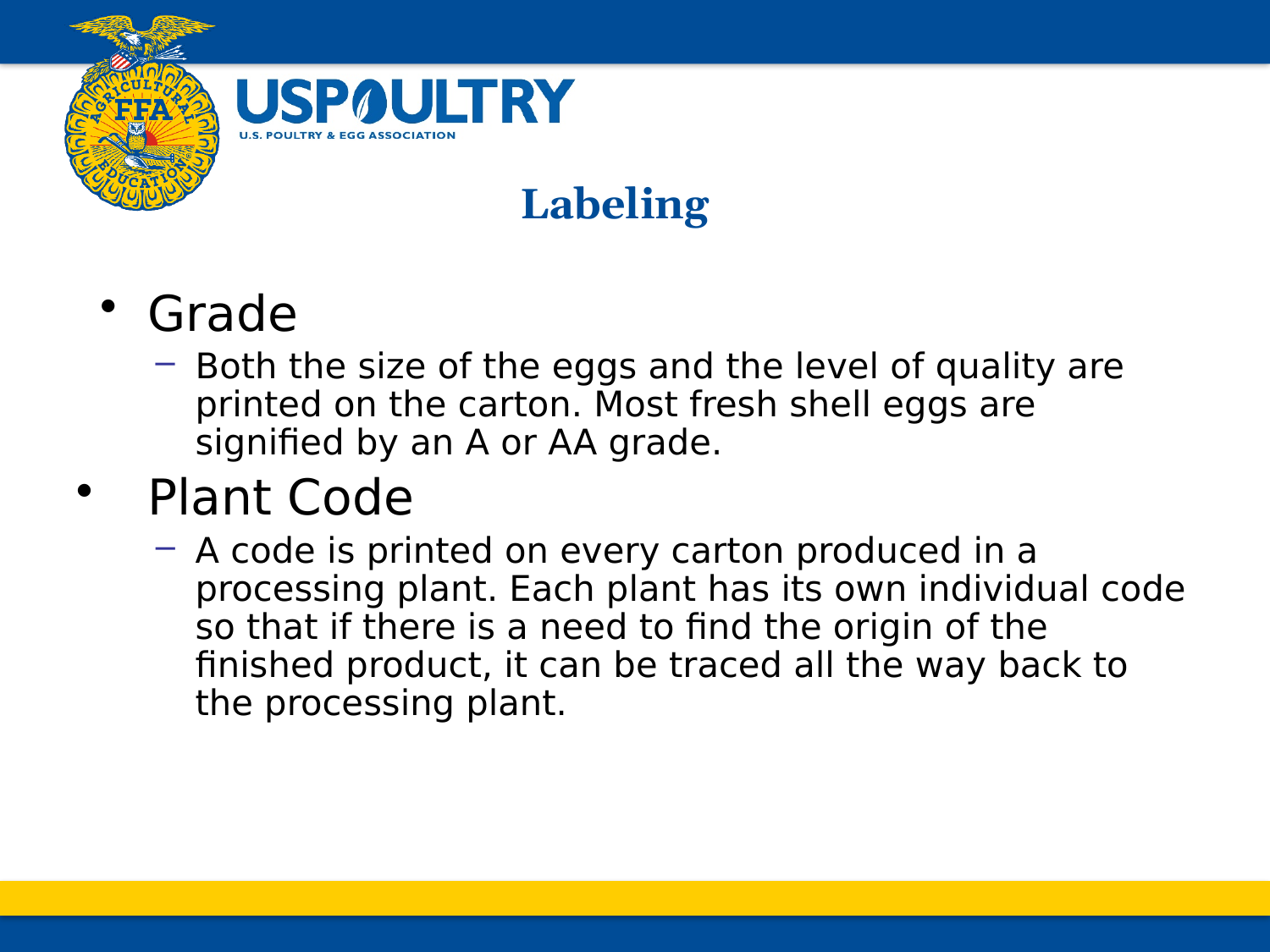

# Labeling
Grade
Both the size of the eggs and the level of quality are printed on the carton. Most fresh shell eggs are signified by an A or AA grade.
Plant Code
A code is printed on every carton produced in a processing plant. Each plant has its own individual code so that if there is a need to find the origin of the finished product, it can be traced all the way back to the processing plant.